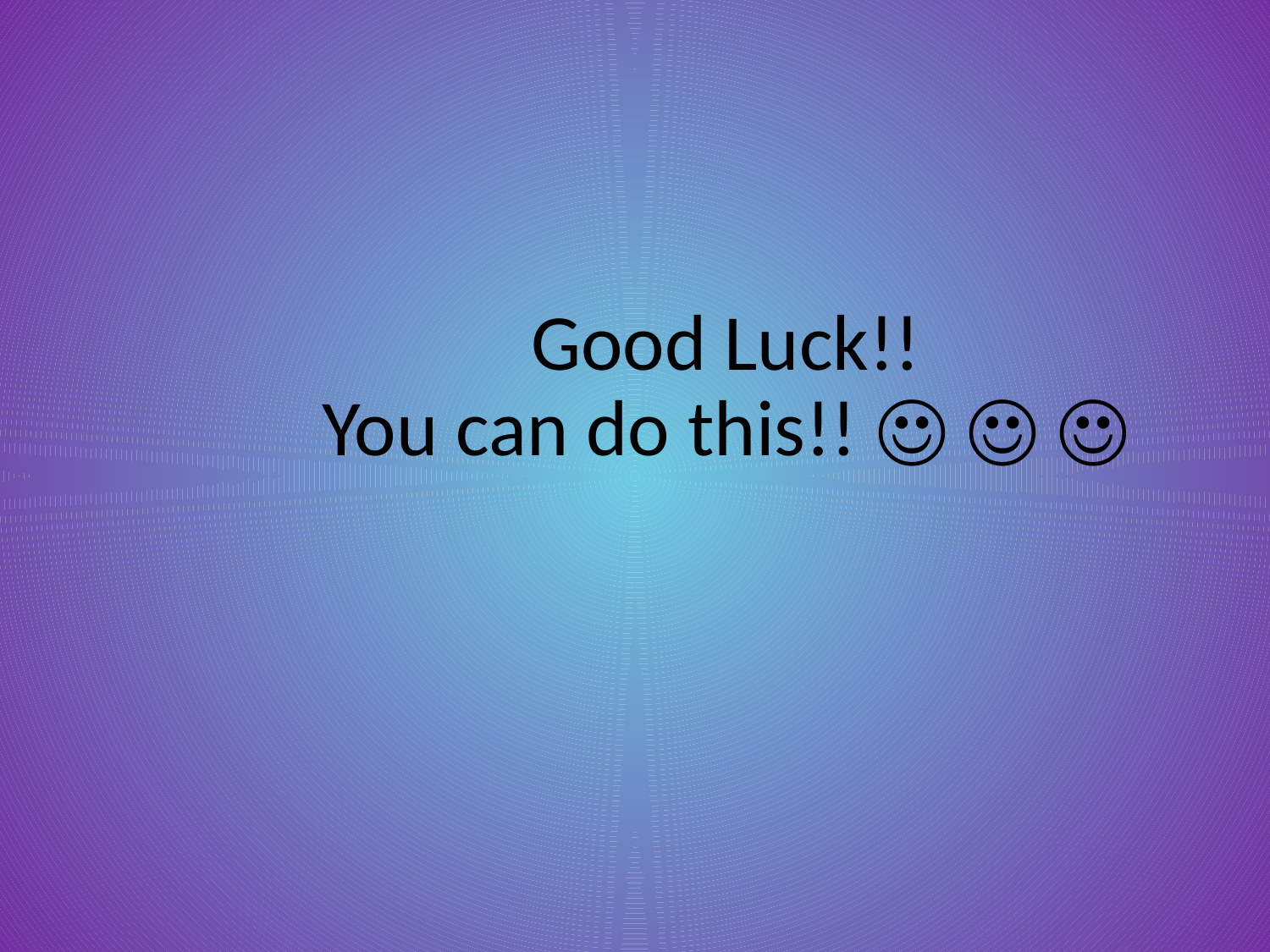

# Good Luck!! You can do this!! ☺ ☺ ☺